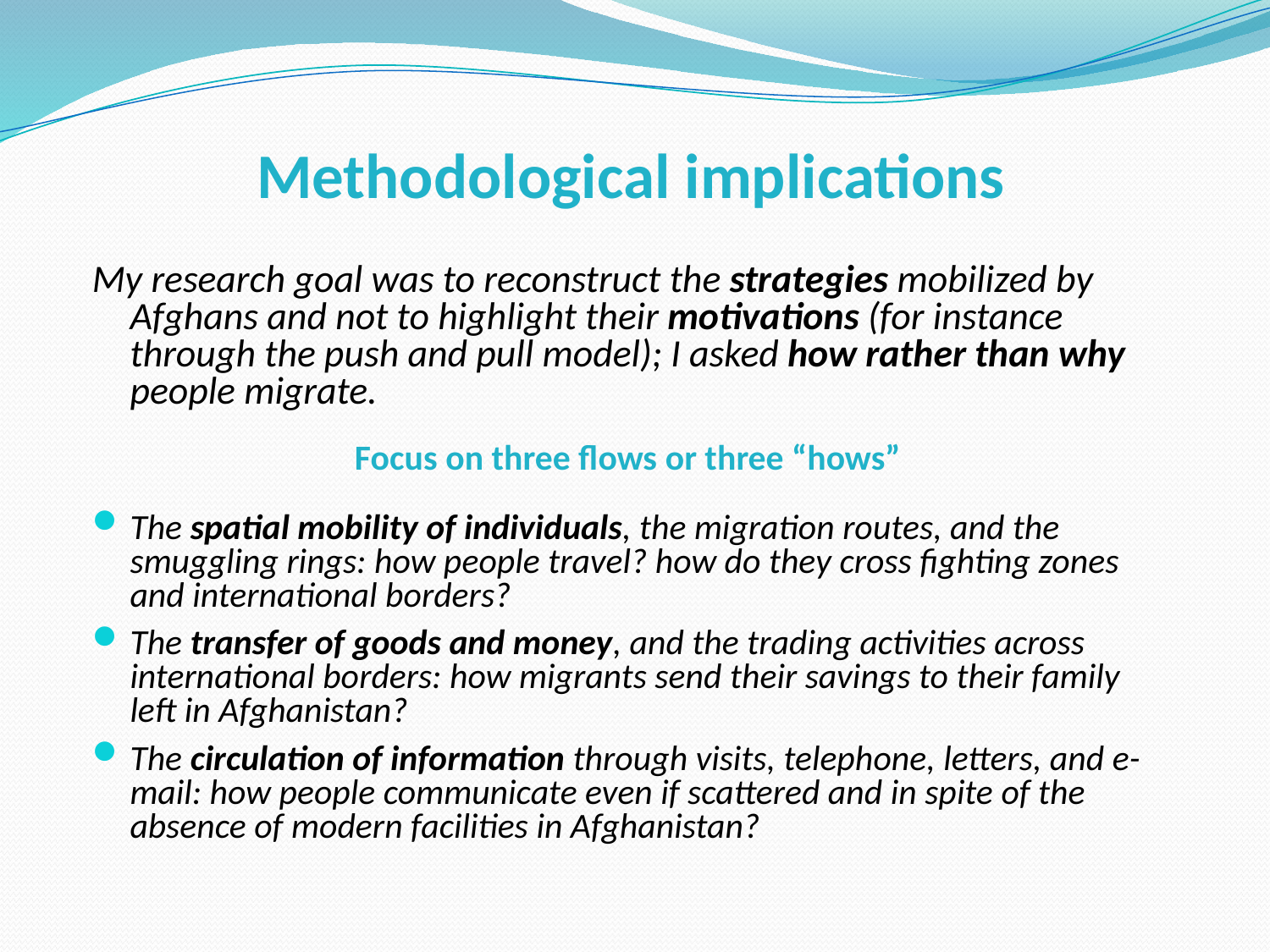

# Methodological implications

My research goal was to reconstruct the strategies mobilized by Afghans and not to highlight their motivations (for instance through the push and pull model); I asked how rather than why people migrate.
Focus on three flows or three “hows”
The spatial mobility of individuals, the migration routes, and the smuggling rings: how people travel? how do they cross fighting zones and international borders?
The transfer of goods and money, and the trading activities across international borders: how migrants send their savings to their family left in Afghanistan?
The circulation of information through visits, telephone, letters, and e-mail: how people communicate even if scattered and in spite of the absence of modern facilities in Afghanistan?